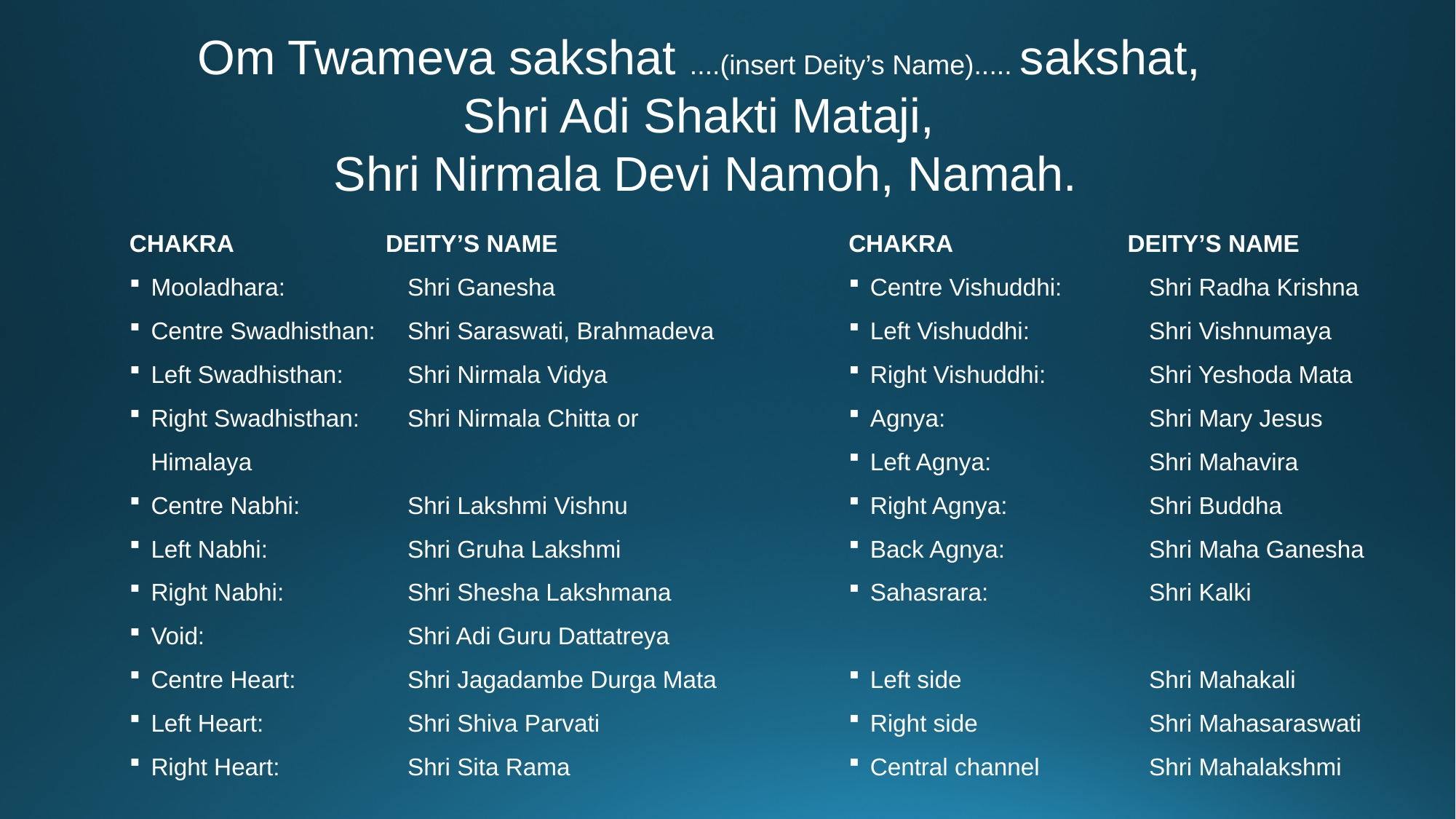

Om Twameva sakshat ....(insert Deity’s Name)..... sakshat,
Shri Adi Shakti Mataji,
Shri Nirmala Devi Namoh, Namah.
CHAKRA	DEITY’S NAME
Mooladhara: 	Shri Ganesha
Centre Swadhisthan: 	Shri Saraswati, Brahmadeva
Left Swadhisthan: 	Shri Nirmala Vidya
Right Swadhisthan:	Shri Nirmala Chitta or Himalaya
Centre Nabhi: 	Shri Lakshmi Vishnu
Left Nabhi: 	Shri Gruha Lakshmi
Right Nabhi: 	Shri Shesha Lakshmana
Void: 	Shri Adi Guru Dattatreya
Centre Heart: 	Shri Jagadambe Durga Mata
Left Heart: 	Shri Shiva Parvati
Right Heart: 	Shri Sita Rama

CHAKRA	DEITY’S NAME
Centre Vishuddhi: 	Shri Radha Krishna
Left Vishuddhi: 	Shri Vishnumaya
Right Vishuddhi:	Shri Yeshoda Mata
Agnya: 	Shri Mary Jesus
Left Agnya:	Shri Mahavira
Right Agnya: 	Shri Buddha
Back Agnya: 	Shri Maha Ganesha
Sahasrara:	Shri Kalki

Left side	Shri Mahakali
Right side	Shri Mahasaraswati
Central channel	Shri Mahalakshmi